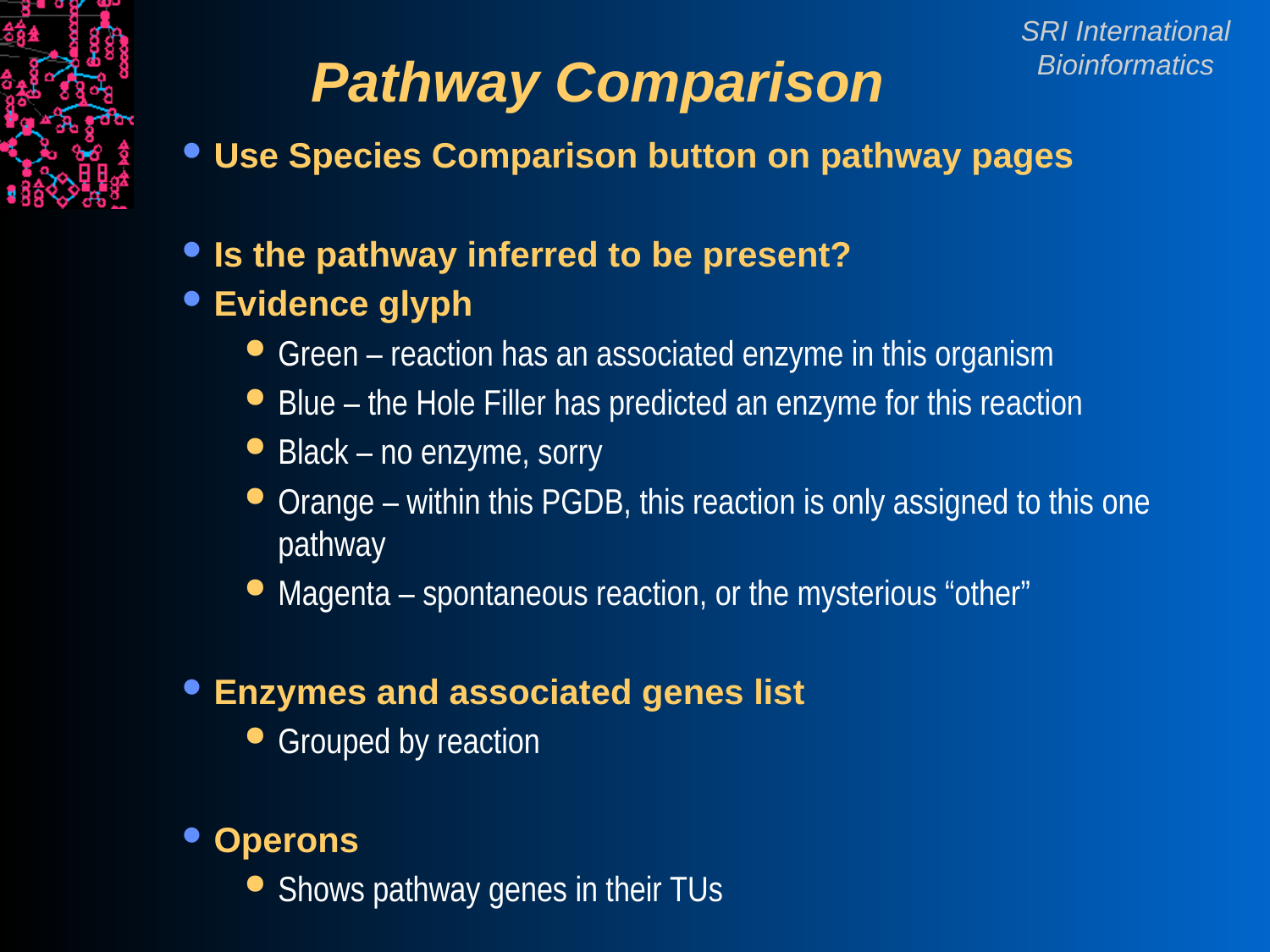

# Pathway Comparison
Use Species Comparison button on pathway pages

Is the pathway inferred to be present?
Evidence glyph
Green – reaction has an associated enzyme in this organism
Blue – the Hole Filler has predicted an enzyme for this reaction
Black – no enzyme, sorry
Orange – within this PGDB, this reaction is only assigned to this one pathway
Magenta – spontaneous reaction, or the mysterious “other”

Enzymes and associated genes list
Grouped by reaction

Operons
Shows pathway genes in their TUs